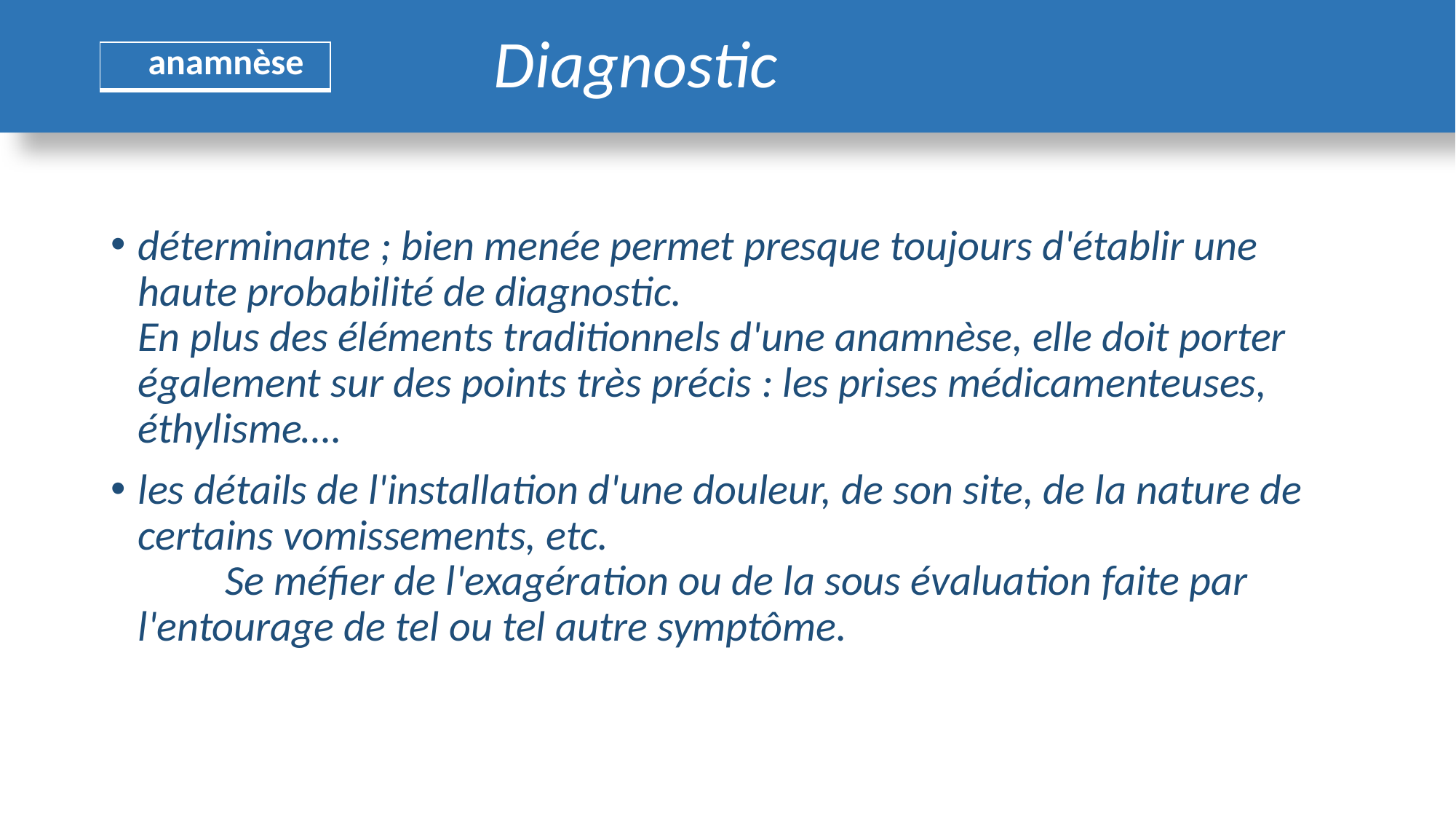

# Diagnostic
| anamnèse |
| --- |
déterminante ; bien menée permet presque toujours d'établir une haute probabilité de diagnostic.                                                                  En plus des éléments traditionnels d'une anamnèse, elle doit porter également sur des points très précis : les prises médicamenteuses, éthylisme….
les détails de l'installation d'une douleur, de son site, de la nature de certains vomissements, etc.                                                                                      Se méfier de l'exagération ou de la sous évaluation faite par l'entourage de tel ou tel autre symptôme.